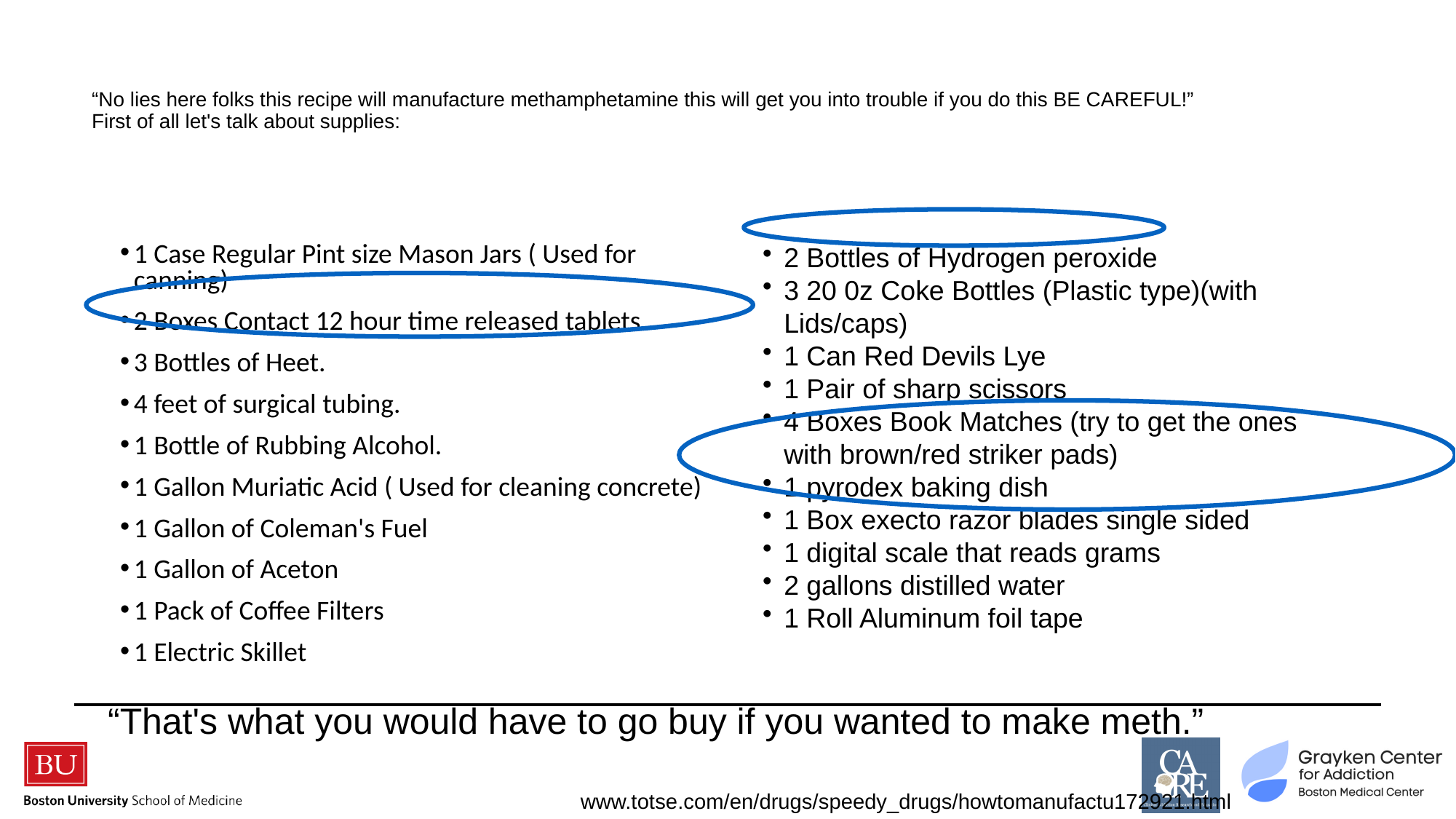

# “No lies here folks this recipe will manufacture methamphetamine this will get you into trouble if you do this BE CAREFUL!” First of all let's talk about supplies:

4 Bottles Iodine Tincture 2%
2 Bottles of Hydrogen peroxide
3 20 0z Coke Bottles (Plastic type)(with Lids/caps)
1 Can Red Devils Lye
1 Pair of sharp scissors
4 Boxes Book Matches (try to get the ones with brown/red striker pads)
1 pyrodex baking dish
1 Box execto razor blades single sided
1 digital scale that reads grams
2 gallons distilled water
1 Roll Aluminum foil tape
1 Case Regular Pint size Mason Jars ( Used for canning)
2 Boxes Contact 12 hour time released tablets.
3 Bottles of Heet.
4 feet of surgical tubing.
1 Bottle of Rubbing Alcohol.
1 Gallon Muriatic Acid ( Used for cleaning concrete)
1 Gallon of Coleman's Fuel
1 Gallon of Aceton
1 Pack of Coffee Filters
1 Electric Skillet

“That's what you would have to go buy if you wanted to make meth.”
www.totse.com/en/drugs/speedy_drugs/howtomanufactu172921.html